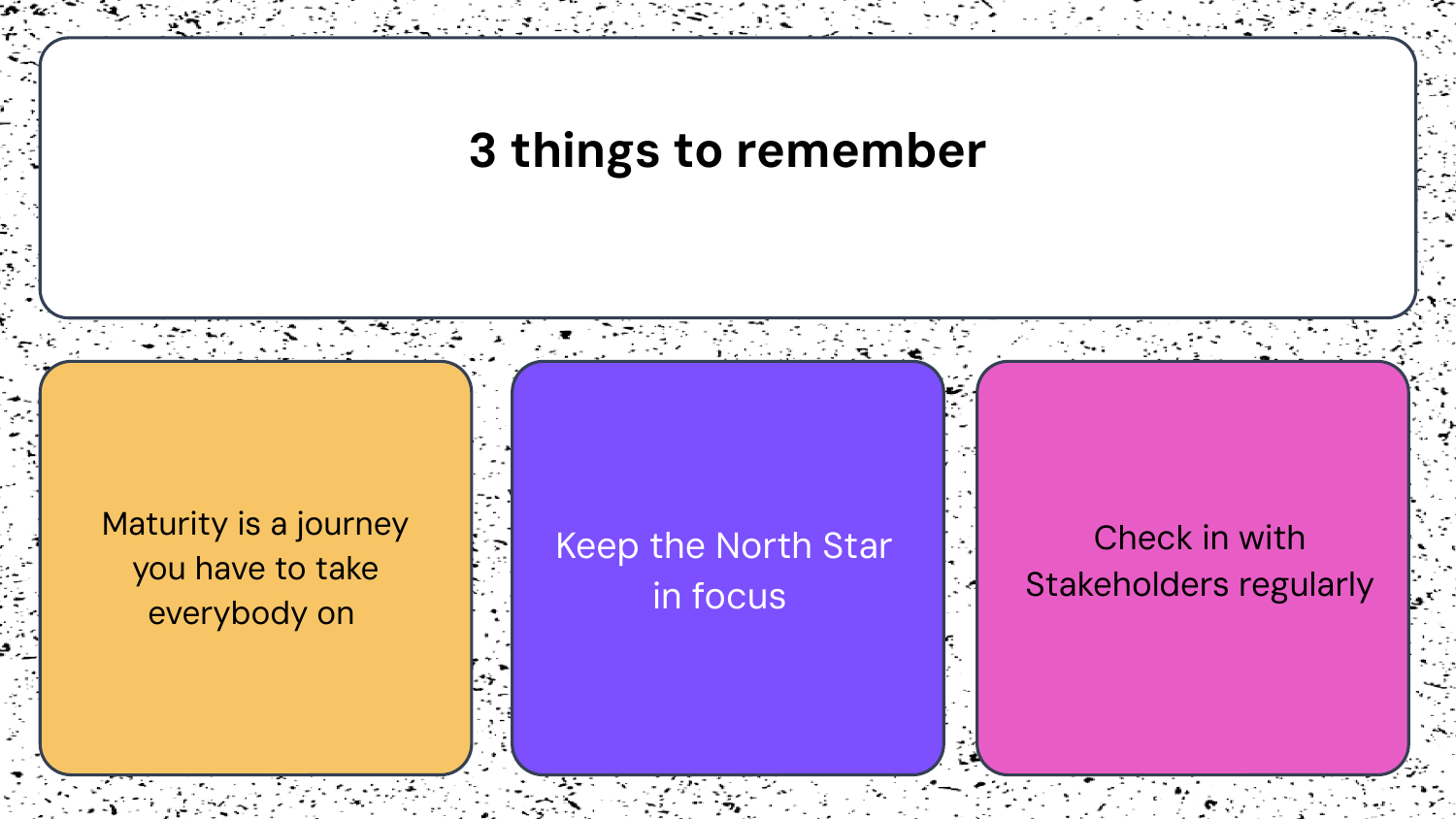

3 things to remember

Maturity is a journey you have to take everybody on
Check in with Stakeholders regularly
Keep the North Star in focus